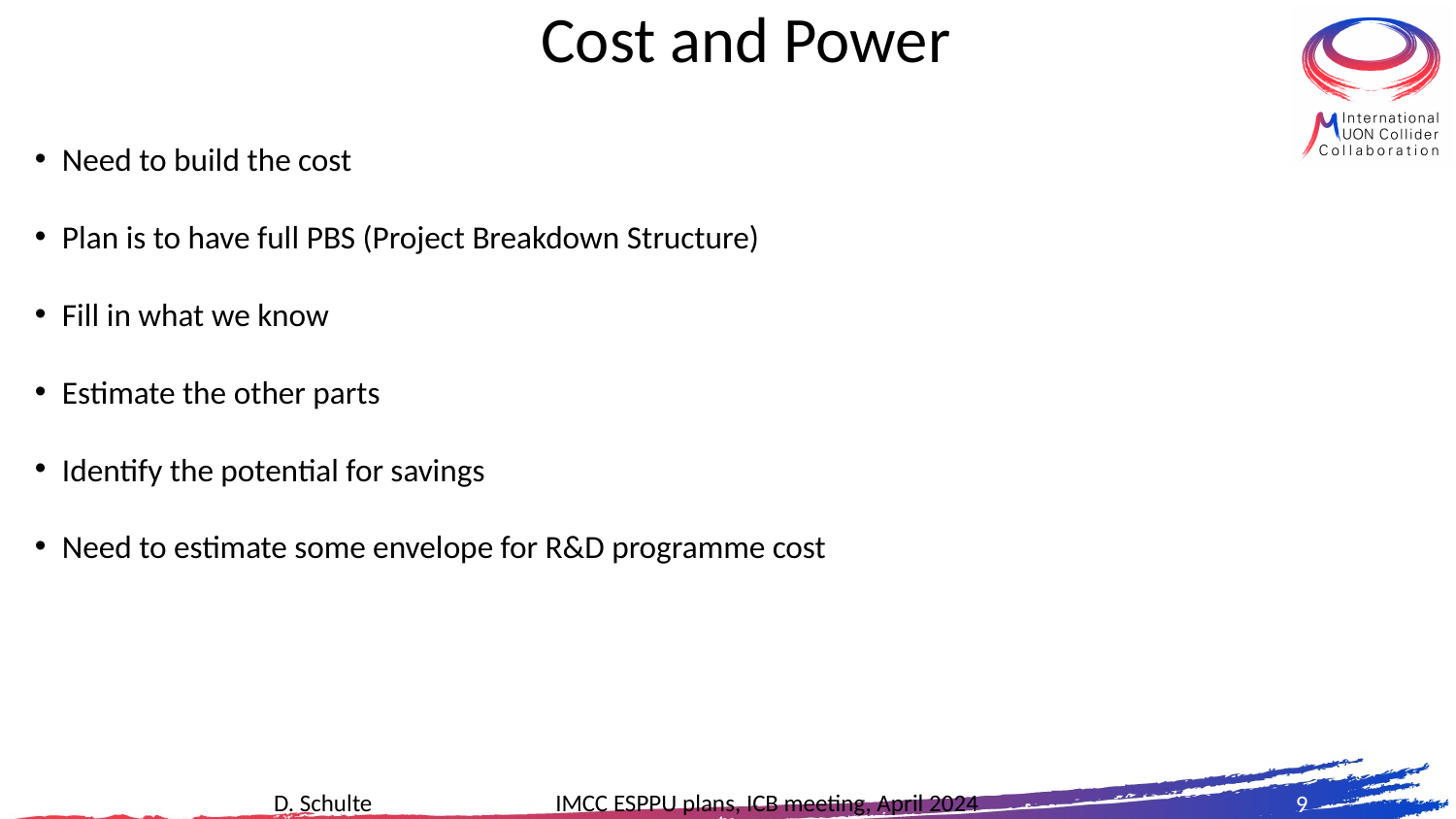

# Cost and Power
Need to build the cost

Plan is to have full PBS (Project Breakdown Structure)

Fill in what we know

Estimate the other parts

Identify the potential for savings

Need to estimate some envelope for R&D programme cost
9
D. Schulte                                 IMCC ESPPU plans, ICB meeting, April 2024